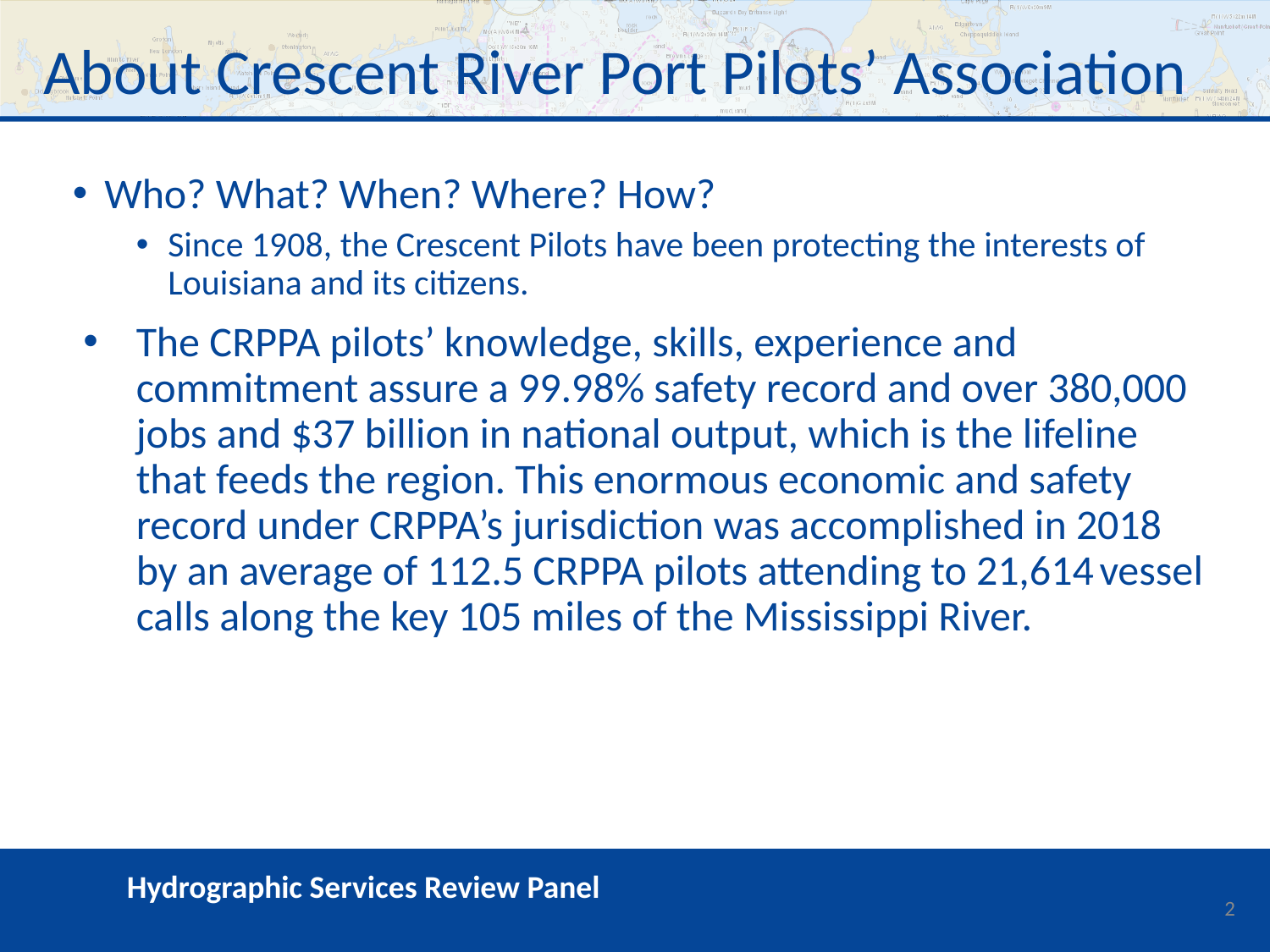

# About Crescent River Port Pilots’ Association
Who? What? When? Where? How?
Since 1908, the Crescent Pilots have been protecting the interests of Louisiana and its citizens.
The CRPPA pilots’ knowledge, skills, experience and commitment assure a 99.98% safety record and over 380,000 jobs and $37 billion in national output, which is the lifeline that feeds the region. This enormous economic and safety record under CRPPA’s jurisdiction was accomplished in 2018 by an average of 112.5 CRPPA pilots attending to 21,614 vessel calls along the key 105 miles of the Mississippi River.

2